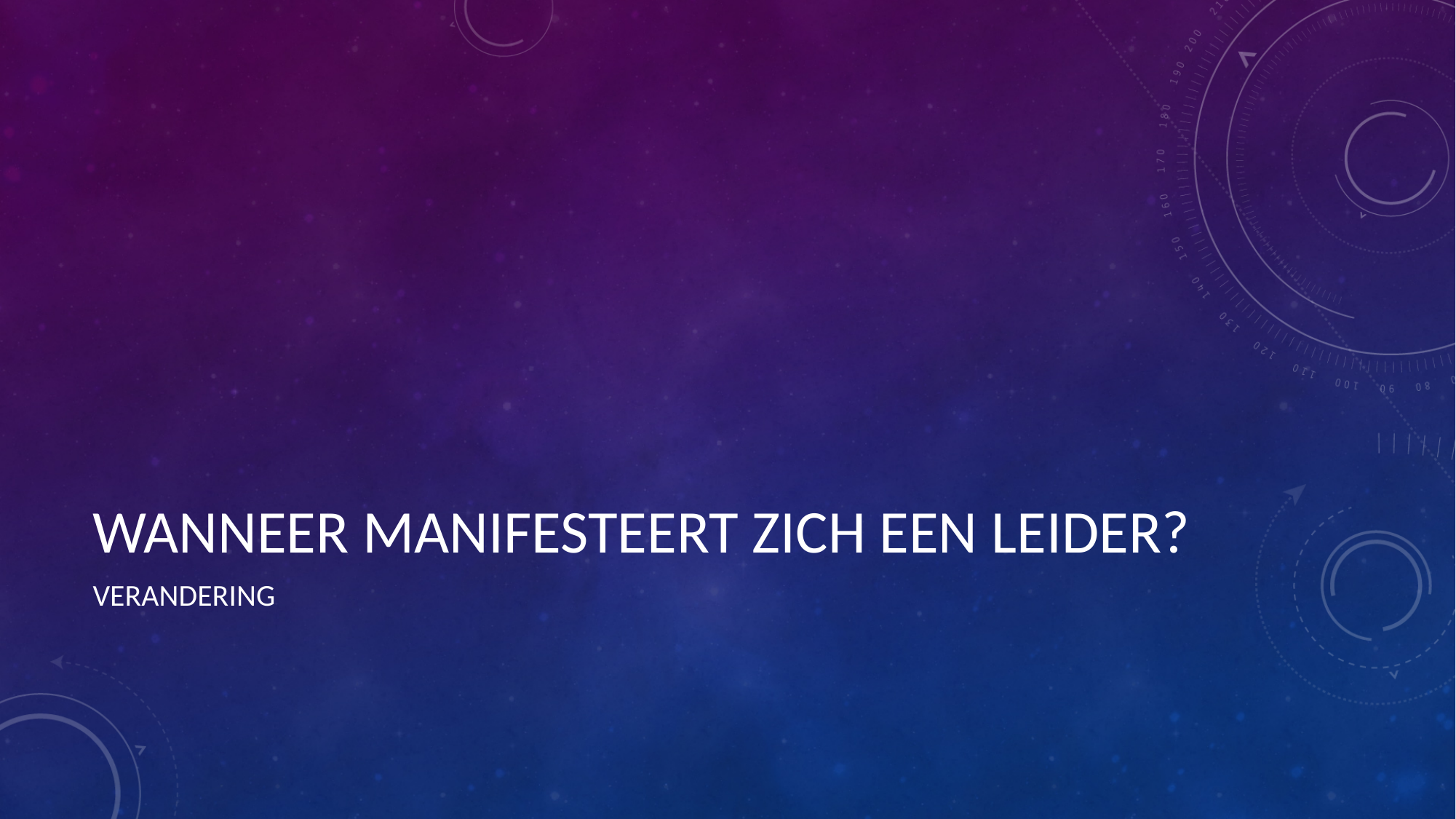

# wanneer manifesteert zich een leider?
Verandering